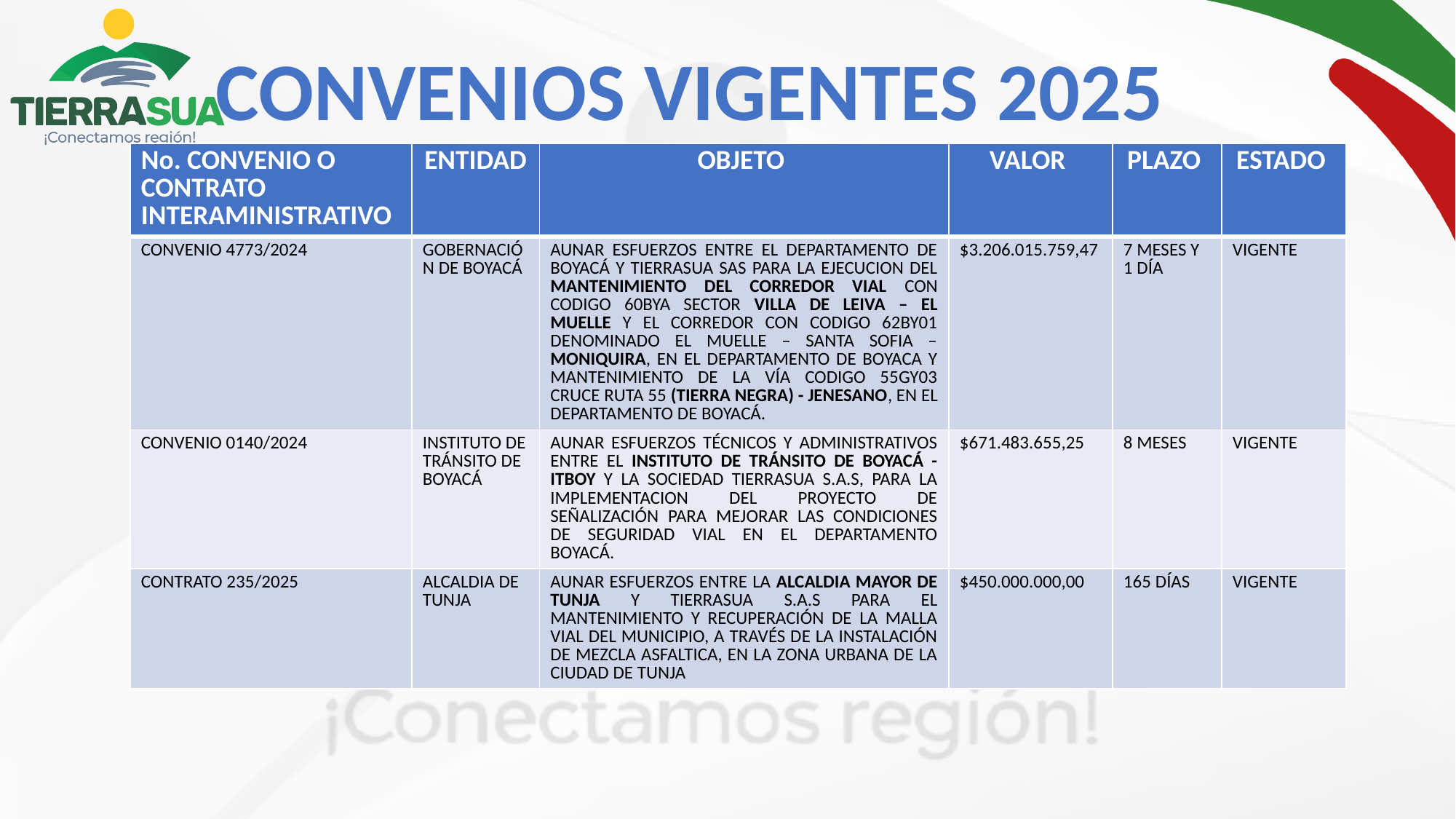

CONVENIOS VIGENTES 2025
| No. CONVENIO O CONTRATO INTERAMINISTRATIVO | ENTIDAD | OBJETO | VALOR | PLAZO | ESTADO |
| --- | --- | --- | --- | --- | --- |
| CONVENIO 4773/2024 | GOBERNACIÓN DE BOYACÁ | AUNAR ESFUERZOS ENTRE EL DEPARTAMENTO DE BOYACÁ Y TIERRASUA SAS PARA LA EJECUCION DEL MANTENIMIENTO DEL CORREDOR VIAL CON CODIGO 60BYA SECTOR VILLA DE LEIVA – EL MUELLE Y EL CORREDOR CON CODIGO 62BY01 DENOMINADO EL MUELLE – SANTA SOFIA – MONIQUIRA, EN EL DEPARTAMENTO DE BOYACA Y MANTENIMIENTO DE LA VÍA CODIGO 55GY03 CRUCE RUTA 55 (TIERRA NEGRA) - JENESANO, EN EL DEPARTAMENTO DE BOYACÁ. | $3.206.015.759,47 | 7 MESES Y 1 DÍA | VIGENTE |
| CONVENIO 0140/2024 | INSTITUTO DE TRÁNSITO DE BOYACÁ | AUNAR ESFUERZOS TÉCNICOS Y ADMINISTRATIVOS ENTRE EL INSTITUTO DE TRÁNSITO DE BOYACÁ - ITBOY Y LA SOCIEDAD TIERRASUA S.A.S, PARA LA IMPLEMENTACION DEL PROYECTO DE SEÑALIZACIÓN PARA MEJORAR LAS CONDICIONES DE SEGURIDAD VIAL EN EL DEPARTAMENTO BOYACÁ. | $671.483.655,25 | 8 MESES | VIGENTE |
| CONTRATO 235/2025 | ALCALDIA DE TUNJA | AUNAR ESFUERZOS ENTRE LA ALCALDIA MAYOR DE TUNJA Y TIERRASUA S.A.S PARA EL MANTENIMIENTO Y RECUPERACIÓN DE LA MALLA VIAL DEL MUNICIPIO, A TRAVÉS DE LA INSTALACIÓN DE MEZCLA ASFALTICA, EN LA ZONA URBANA DE LA CIUDAD DE TUNJA | $450.000.000,00 | 165 DÍAS | VIGENTE |